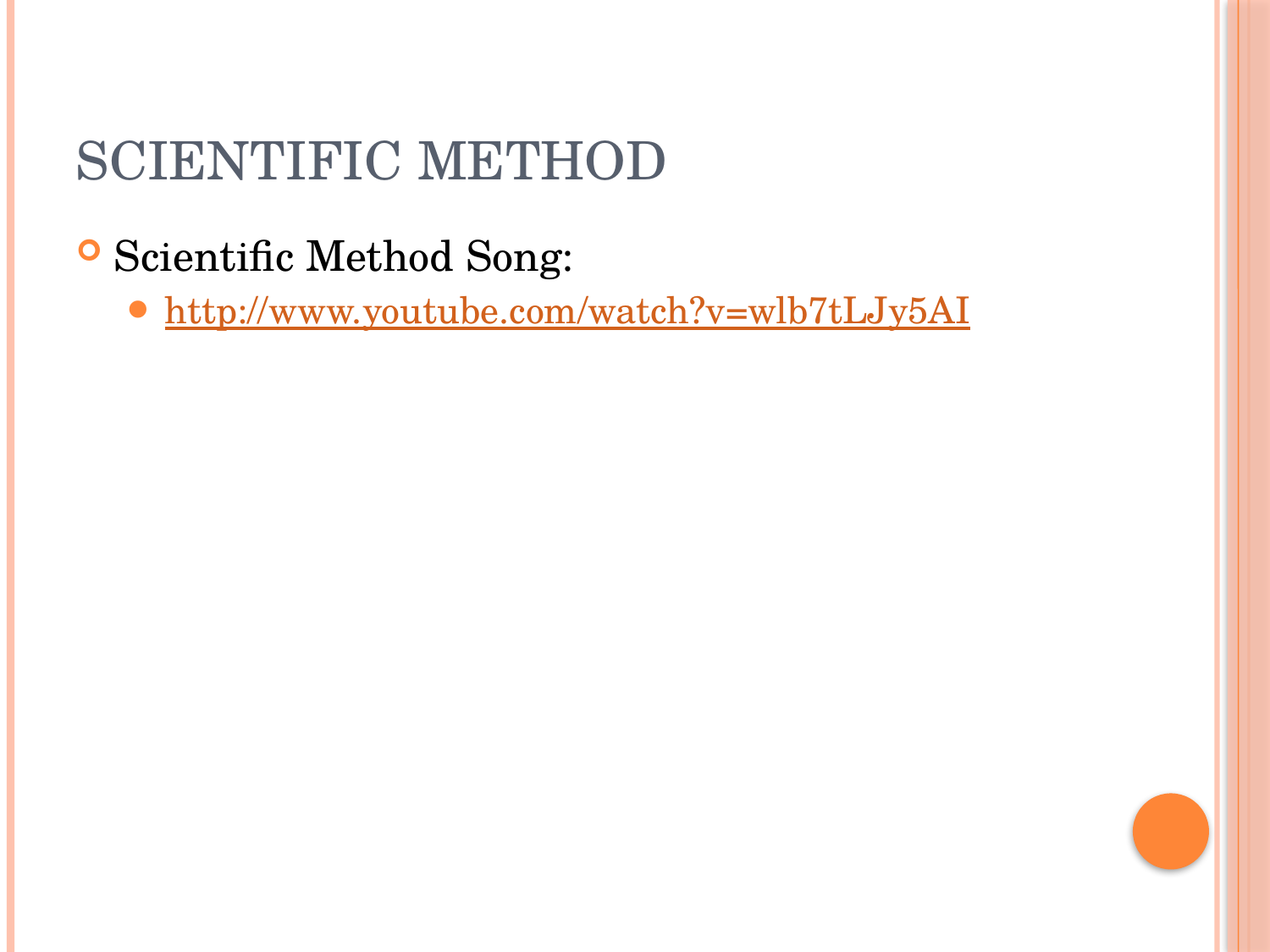

# Scientific Method
Scientific Method Song:
http://www.youtube.com/watch?v=wlb7tLJy5AI